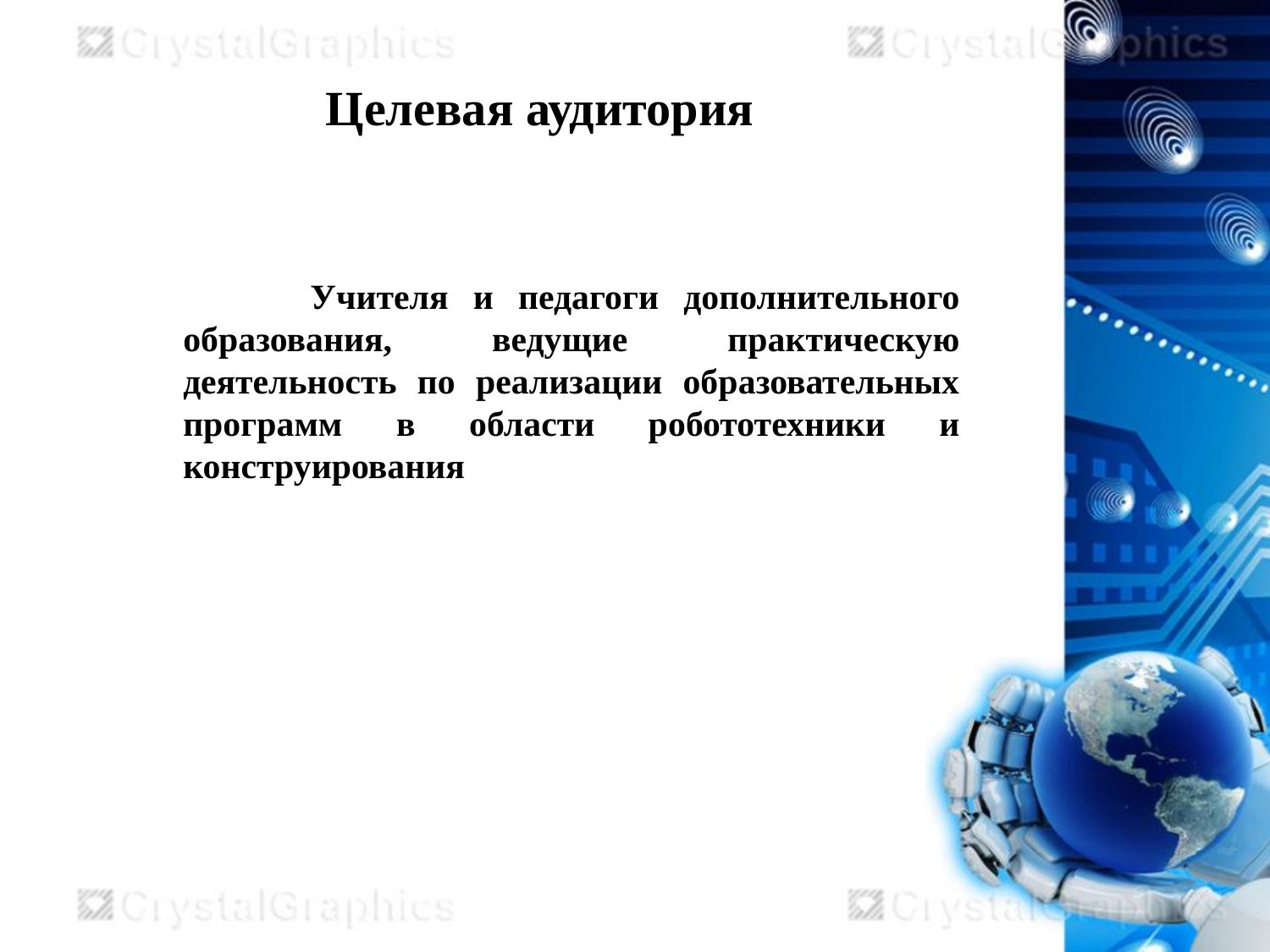

Целевая аудитория

        Учителя и педагоги дополнительного образования, ведущие практическую деятельность по реализации образовательных программ в области робототехники и конструирования